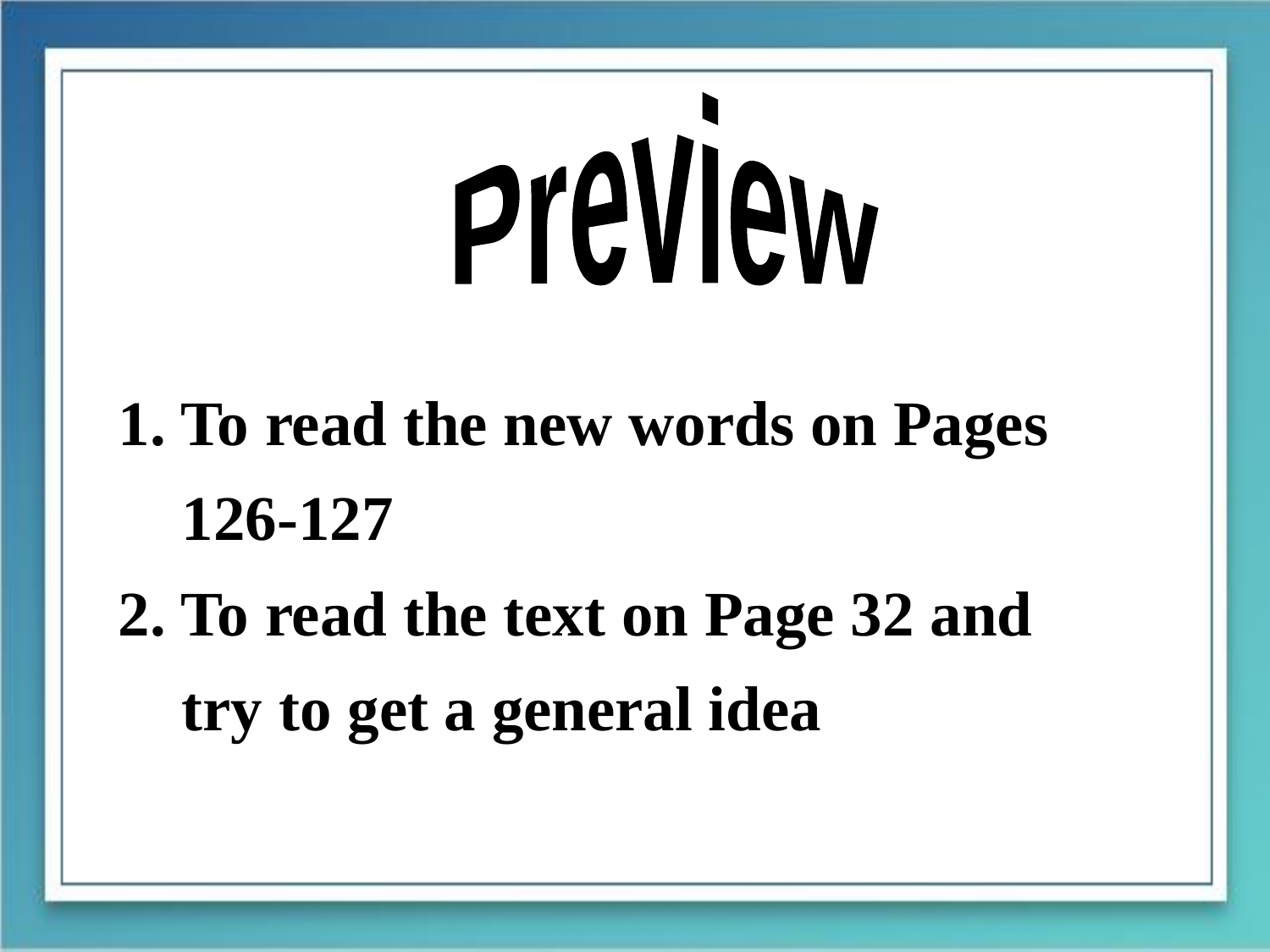

Preview
1. To read the new words on Pages
    126-127
2. To read the text on Page 32 and
    try to get a general idea